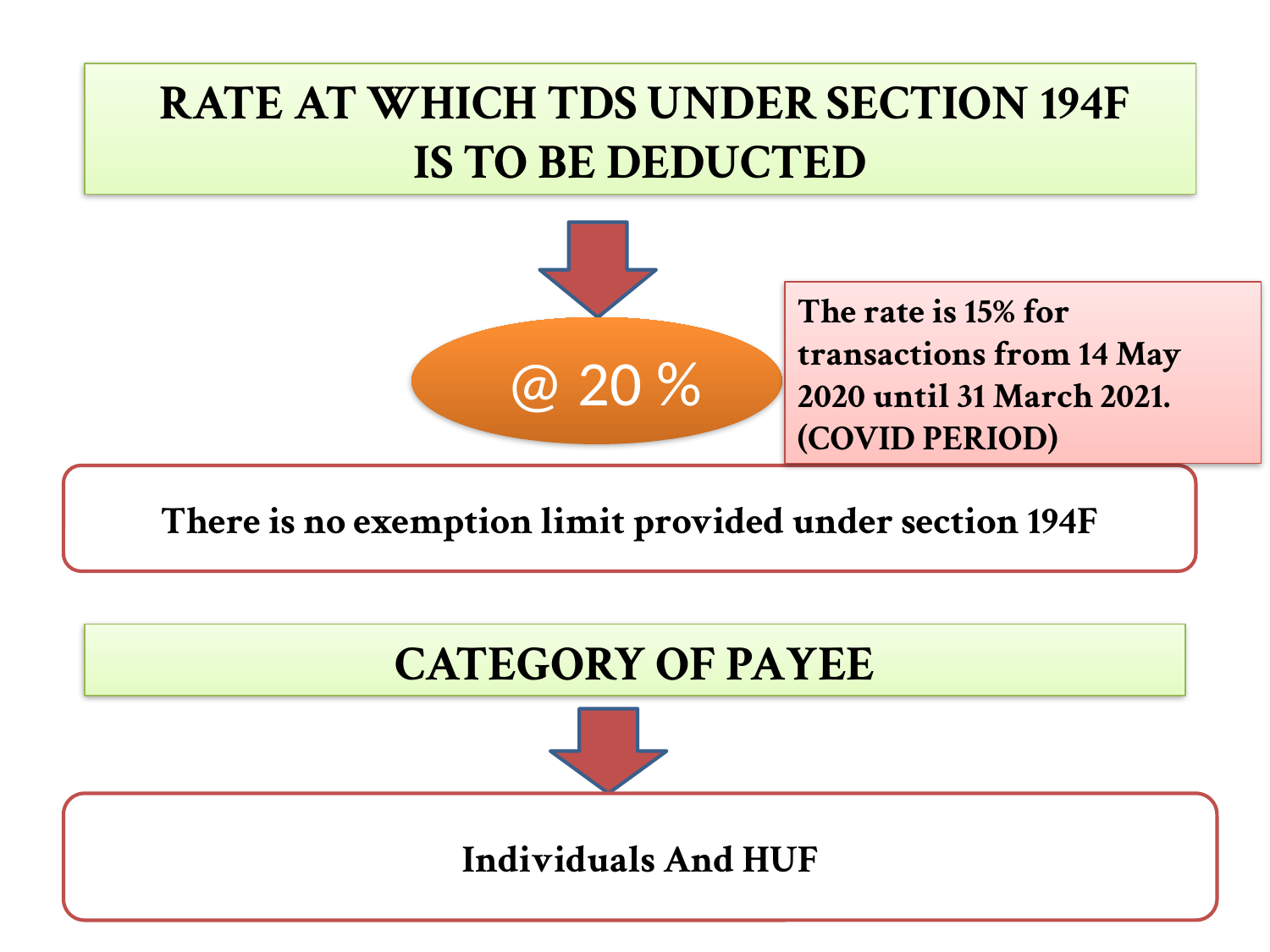

RATE AT WHICH TDS UNDER SECTION 194F IS TO BE DEDUCTED

The rate is 15% for transactions from 14 May 2020 until 31 March 2021.(COVID PERIOD)
 @ 20 %
There is no exemption limit provided under section 194F
CATEGORY OF PAYEE

Individuals And HUF